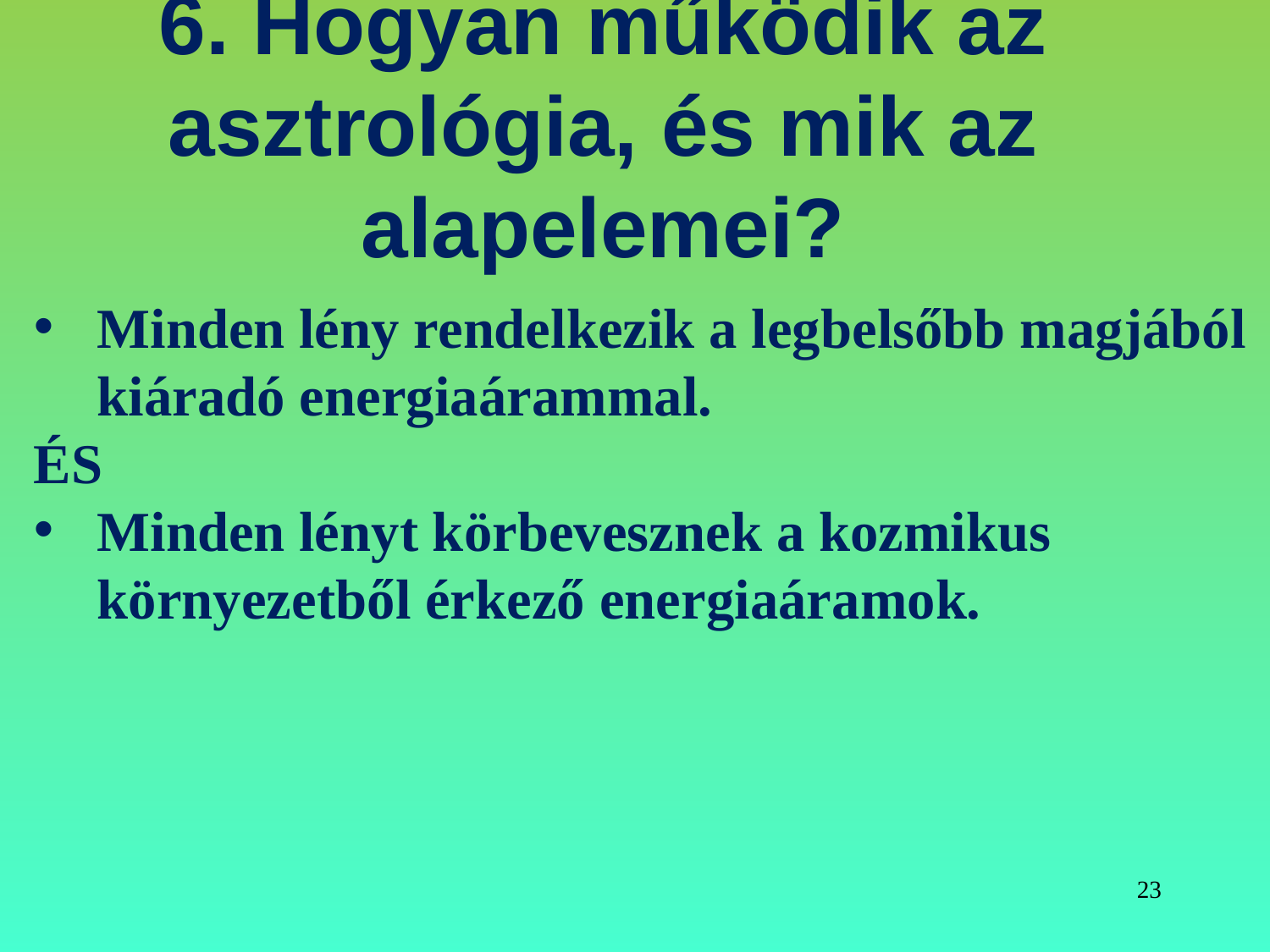

# 6. Hogyan működik az asztrológia, és mik az alapelemei?
Minden lény rendelkezik a legbelsőbb magjából kiáradó energiaárammal.
ÉS
Minden lényt körbevesznek a kozmikus környezetből érkező energiaáramok.

23